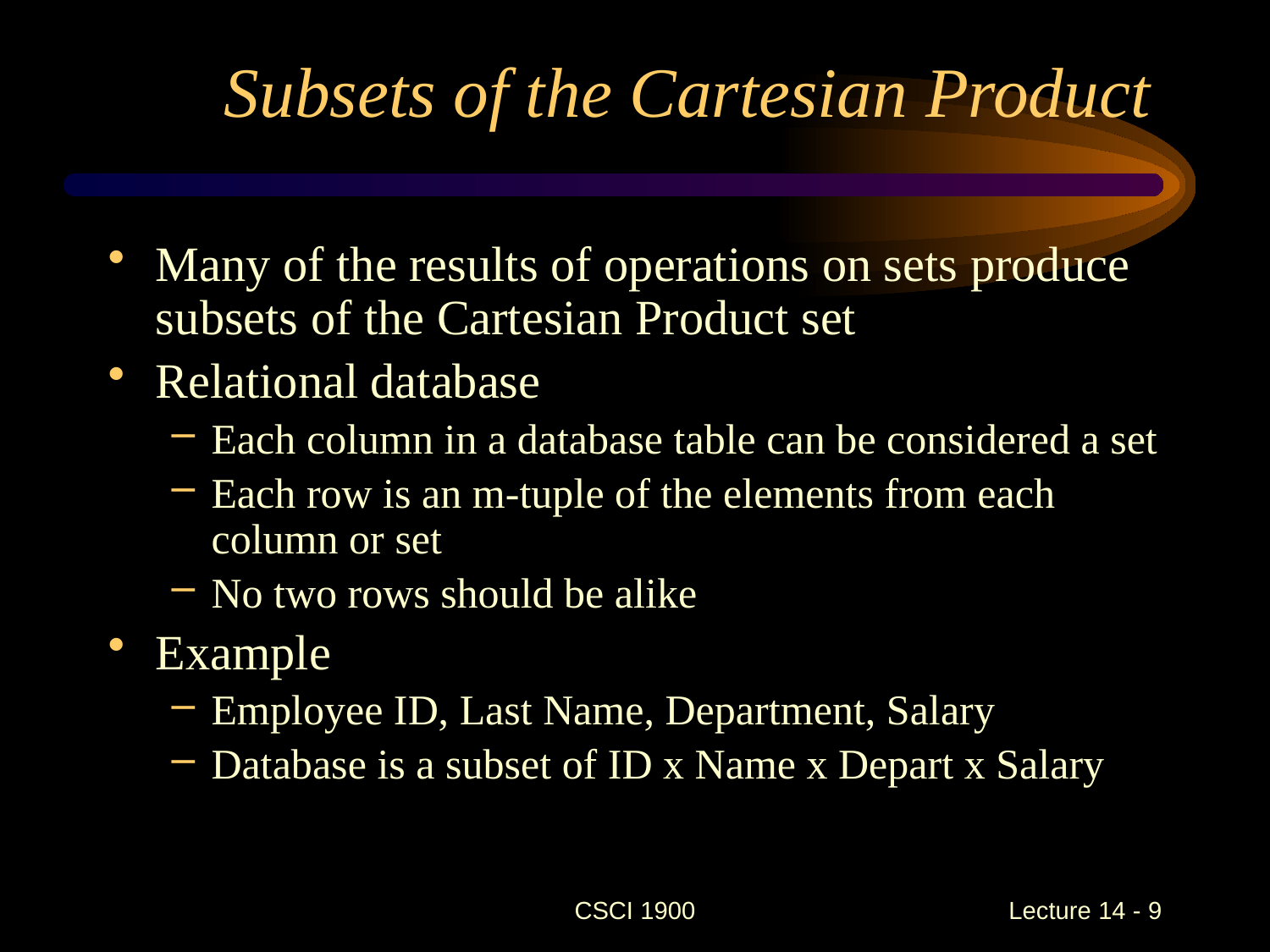

# Subsets of the Cartesian Product
Many of the results of operations on sets produce subsets of the Cartesian Product set
Relational database
Each column in a database table can be considered a set
Each row is an m-tuple of the elements from each column or set
No two rows should be alike
Example
Employee ID, Last Name, Department, Salary
Database is a subset of ID x Name x Depart x Salary

CSCI 1900
 Lecture 14 - 9